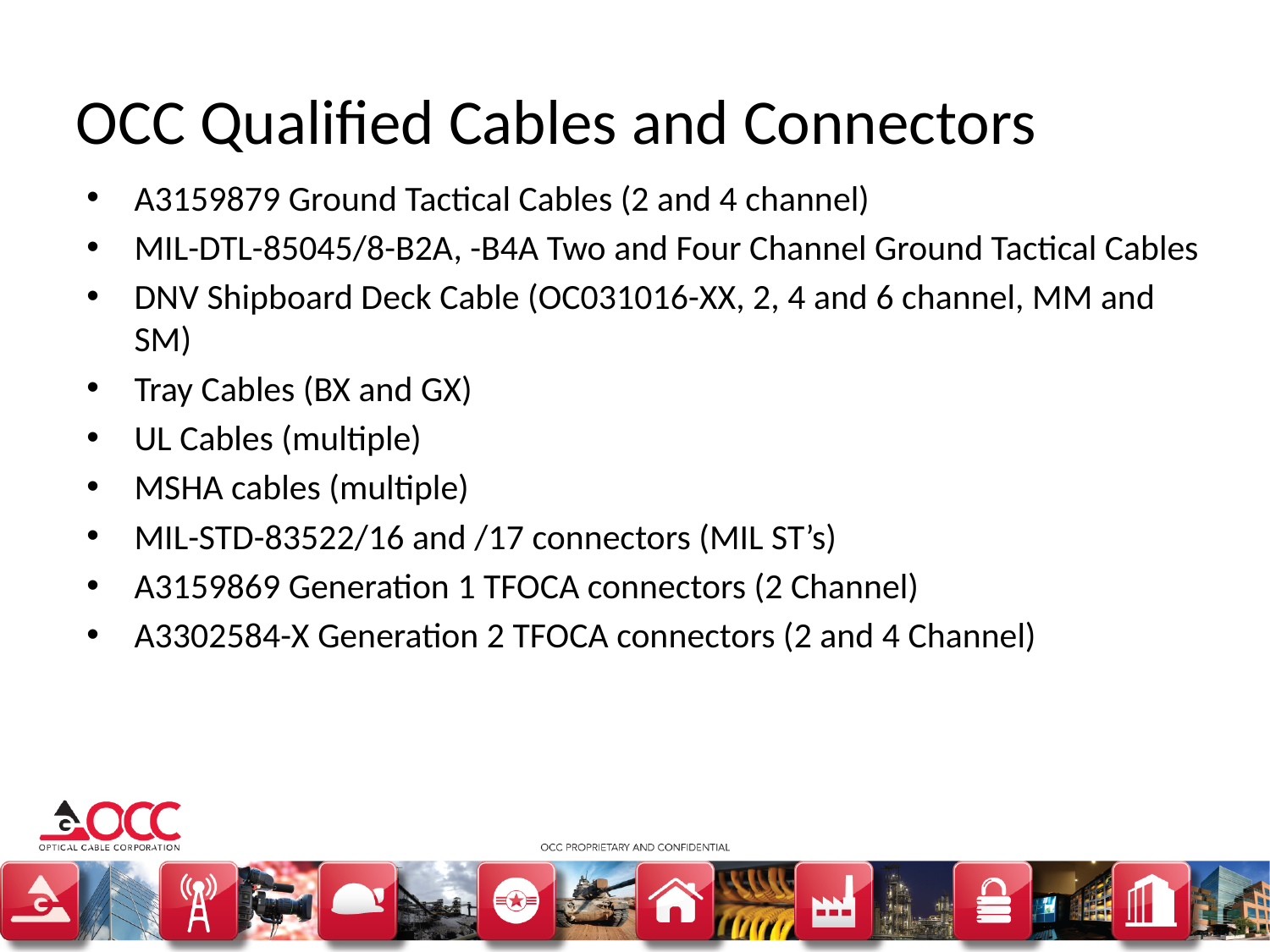

# OCC Qualified Cables and Connectors
A3159879 Ground Tactical Cables (2 and 4 channel)
MIL-DTL-85045/8-B2A, -B4A Two and Four Channel Ground Tactical Cables
DNV Shipboard Deck Cable (OC031016-XX, 2, 4 and 6 channel, MM and SM)
Tray Cables (BX and GX)
UL Cables (multiple)
MSHA cables (multiple)
MIL-STD-83522/16 and /17 connectors (MIL ST’s)
A3159869 Generation 1 TFOCA connectors (2 Channel)
A3302584-X Generation 2 TFOCA connectors (2 and 4 Channel)